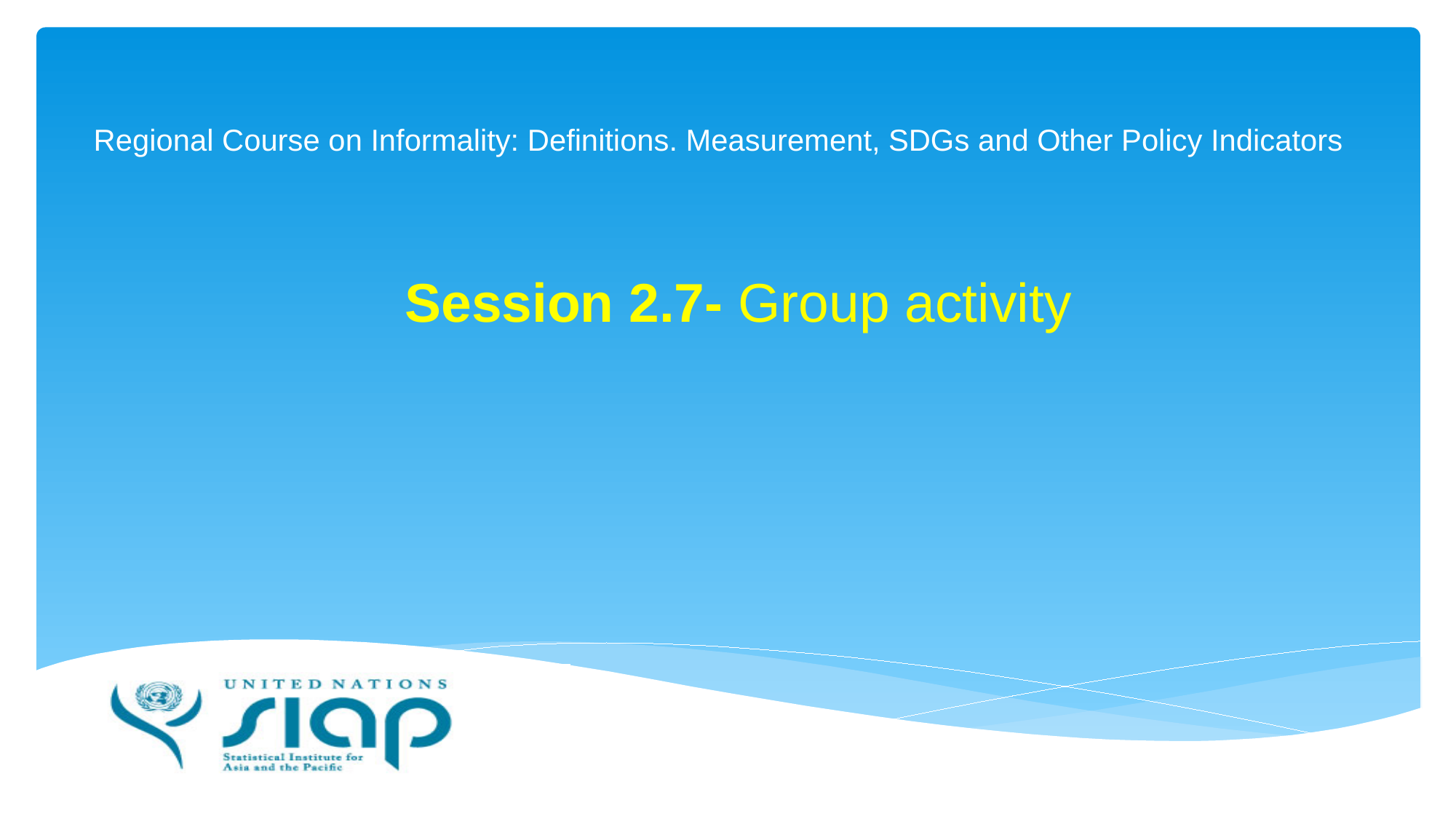

# Regional Course on Informality: Definitions. Measurement, SDGs and Other Policy Indicators
Session 2.7- Group activity